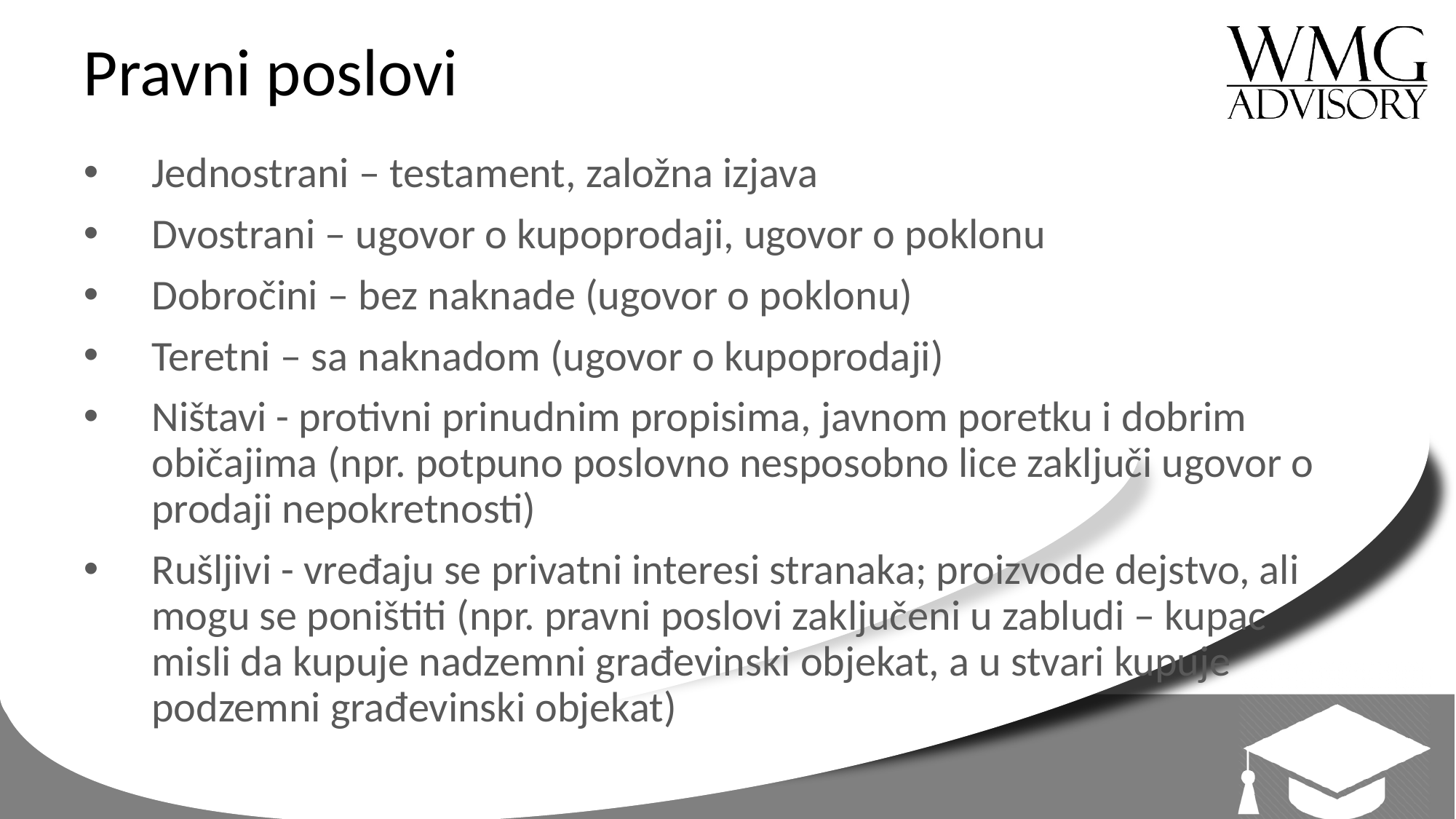

# Pravni poslovi
Jednostrani – testament, založna izjava
Dvostrani – ugovor o kupoprodaji, ugovor o poklonu
Dobročini – bez naknade (ugovor o poklonu)
Teretni – sa naknadom (ugovor o kupoprodaji)
Ništavi - protivni prinudnim propisima, javnom poretku i dobrim običajima (npr. potpuno poslovno nesposobno lice zaključi ugovor o prodaji nepokretnosti)
Rušljivi - vređaju se privatni interesi stranaka; proizvode dejstvo, ali mogu se poništiti (npr. pravni poslovi zaključeni u zabludi – kupac misli da kupuje nadzemni građevinski objekat, a u stvari kupuje podzemni građevinski objekat)